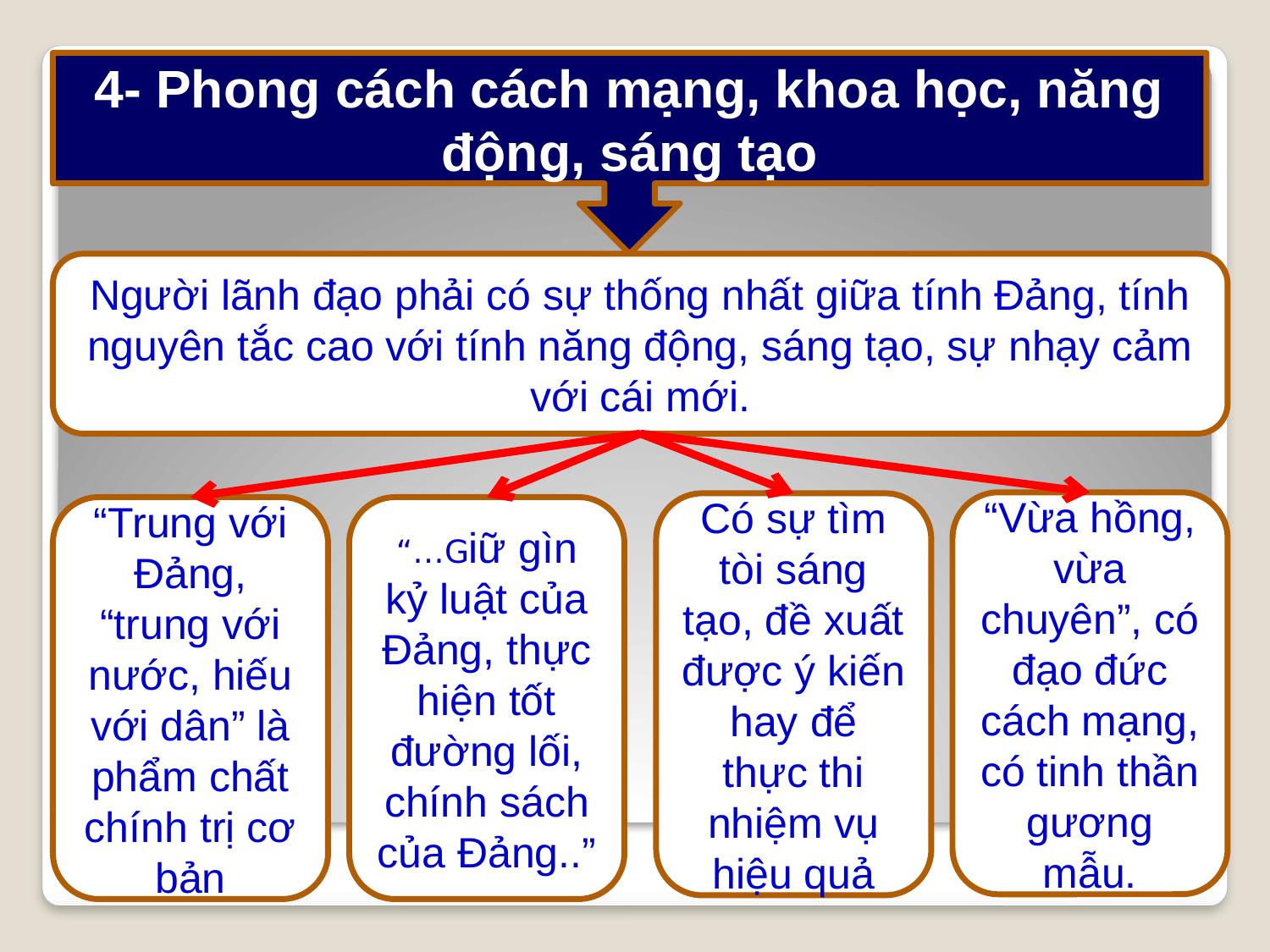

4- Phong cách cách mạng, khoa học, năng động, sáng tạo
Người lãnh đạo phải có sự thống nhất giữa tính Đảng, tính nguyên tắc cao với tính năng động, sáng tạo, sự nhạy cảm với cái mới.
“Vừa hồng, vừa chuyên”, có đạo đức cách mạng, có tinh thần gương mẫu.
Có sự tìm tòi sáng tạo, đề xuất được ý kiến hay để thực thi nhiệm vụ hiệu quả
“Trung với Đảng, “trung với nước, hiếu với dân” là phẩm chất chính trị cơ bản
“…Giữ gìn kỷ luật của Đảng, thực hiện tốt đường lối, chính sách của Đảng..”